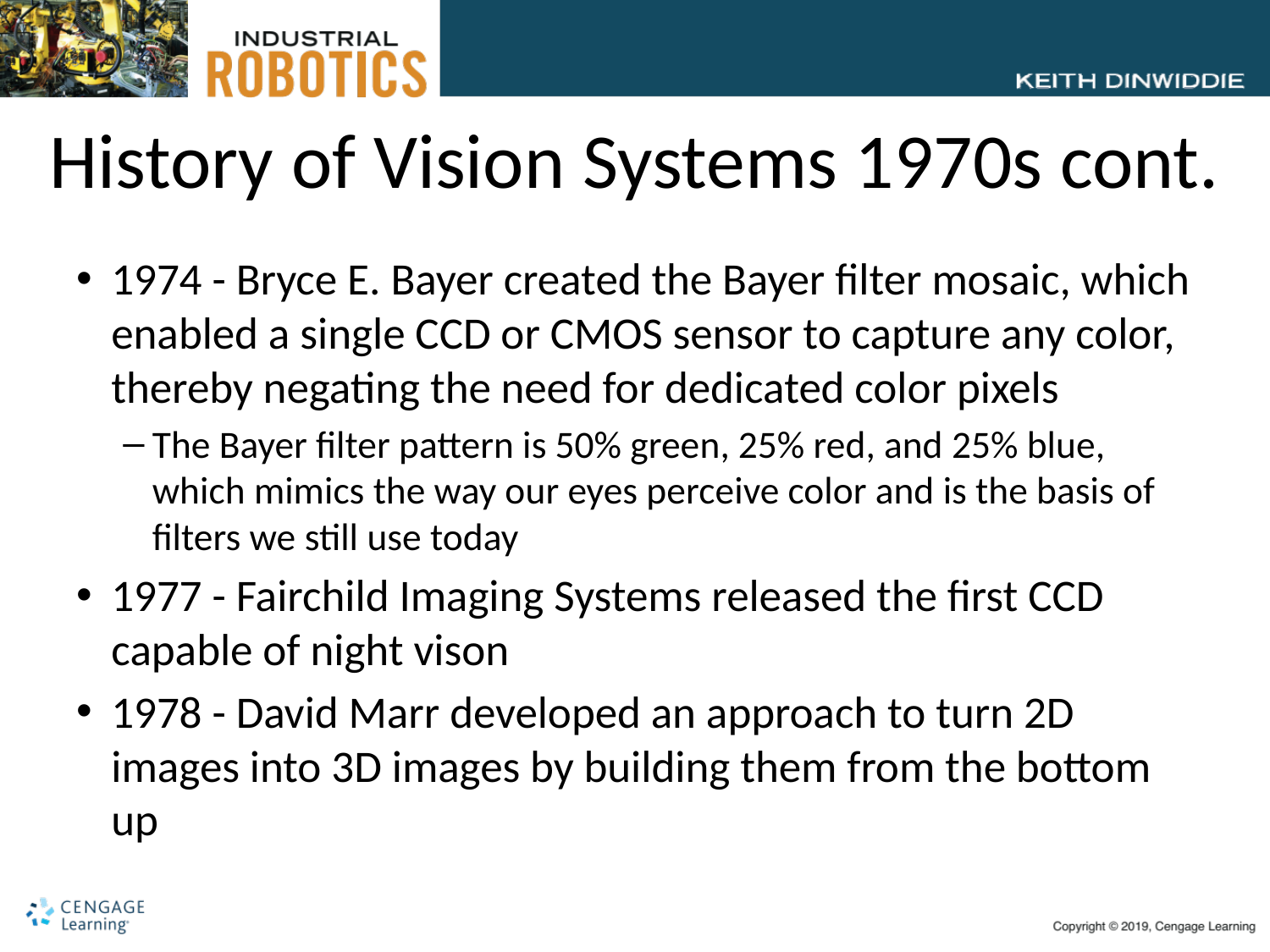

# History of Vision Systems 1970s cont.
1974 - Bryce E. Bayer created the Bayer filter mosaic, which enabled a single CCD or CMOS sensor to capture any color, thereby negating the need for dedicated color pixels
The Bayer filter pattern is 50% green, 25% red, and 25% blue, which mimics the way our eyes perceive color and is the basis of filters we still use today
1977 - Fairchild Imaging Systems released the first CCD capable of night vison
1978 - David Marr developed an approach to turn 2D images into 3D images by building them from the bottom up